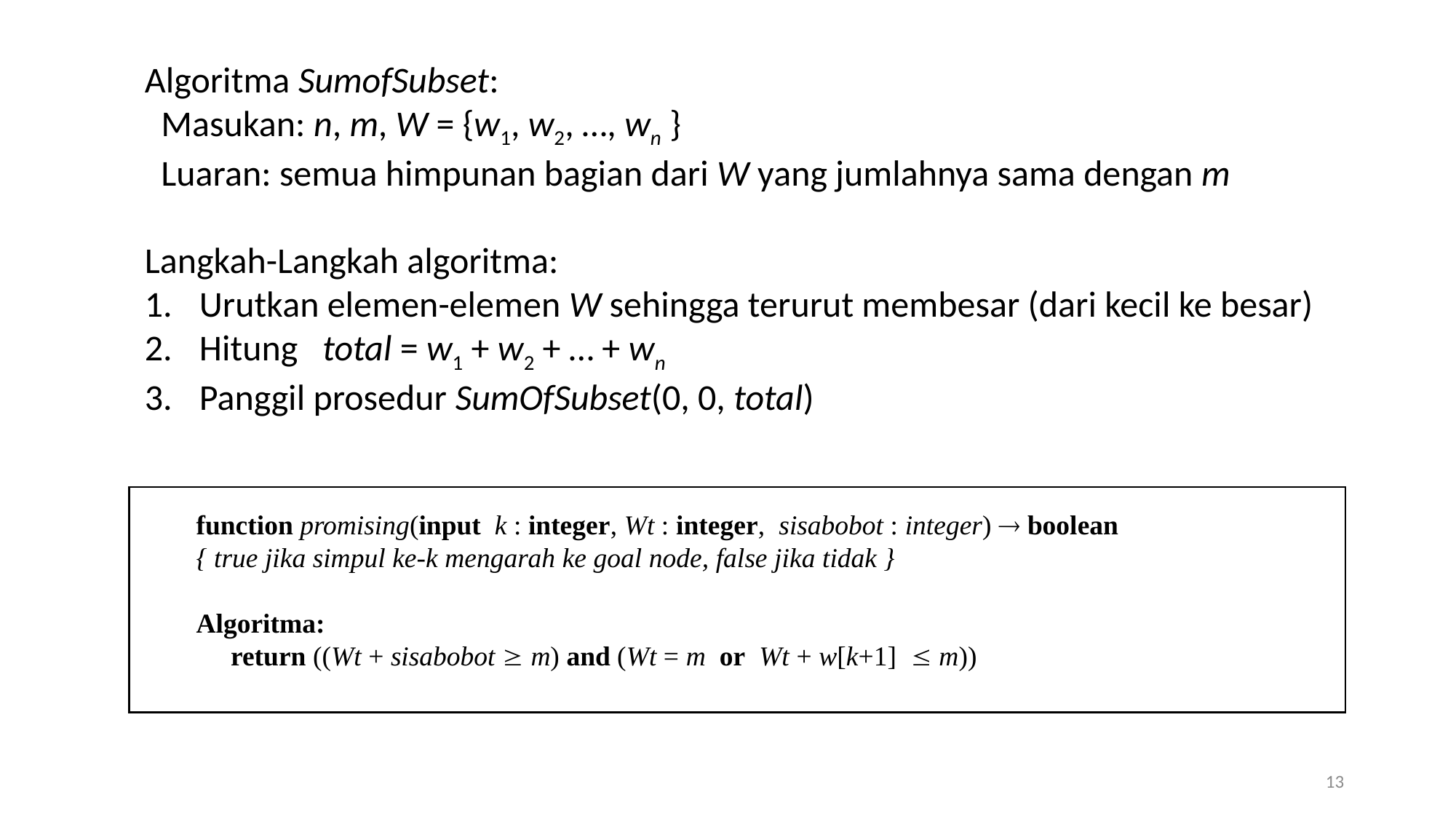

Algoritma SumofSubset:
  Masukan: n, m, W = {w1, w2, …, wn }
  Luaran: semua himpunan bagian dari W yang jumlahnya sama dengan m

Langkah-Langkah algoritma:
Urutkan elemen-elemen W sehingga terurut membesar (dari kecil ke besar)
Hitung   total = w1 + w2 + … + wn
Panggil prosedur SumOfSubset(0, 0, total)

function promising(input  k : integer, Wt : integer,  sisabobot : integer) → boolean
{ true jika simpul ke-k mengarah ke goal node, false jika tidak }

Algoritma:
     return ((Wt + sisabobot ≥ m) and (Wt = m  or  Wt + w[k+1]  ≤ m))
13